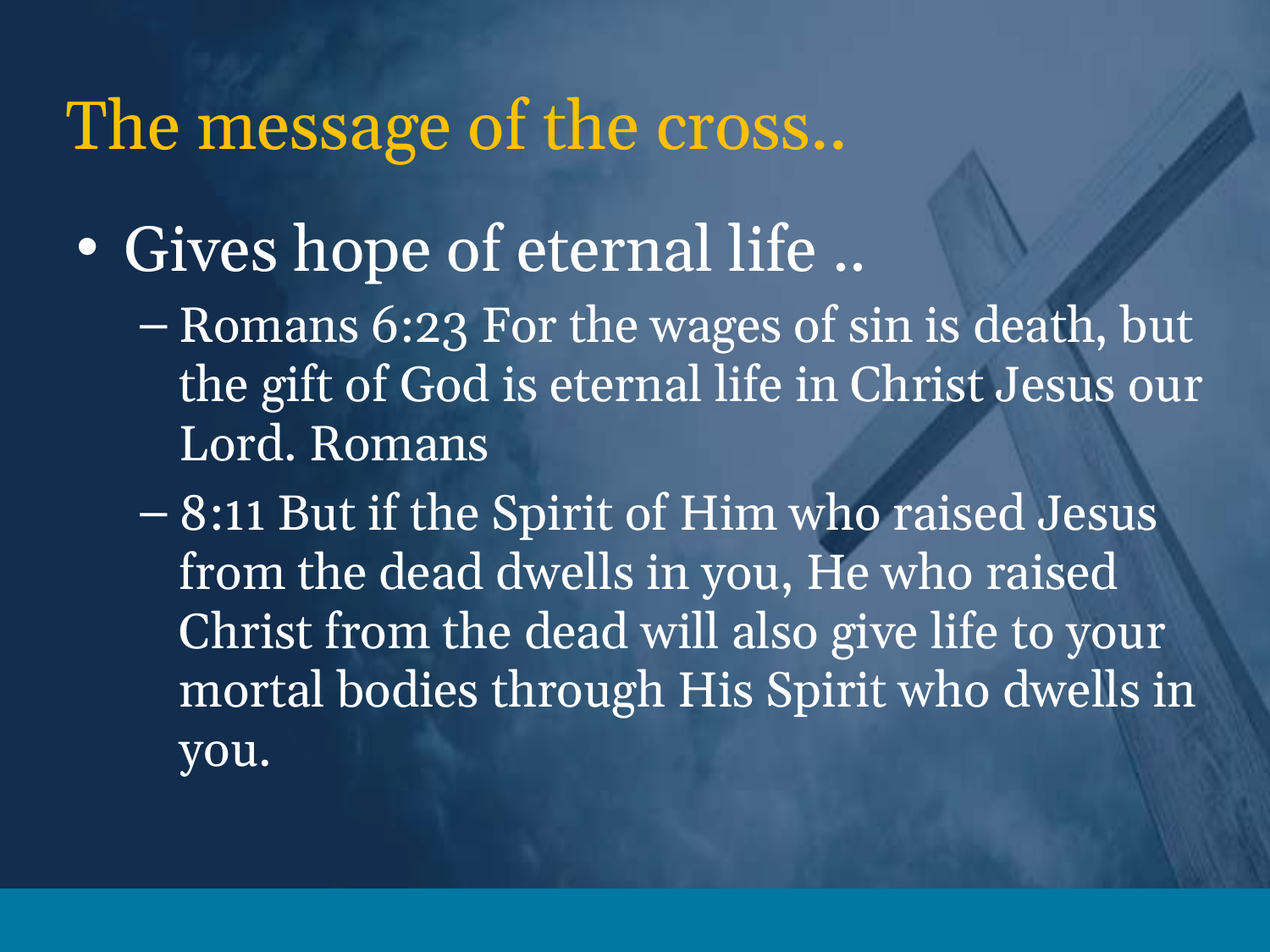

# The message of the cross..
Gives hope of eternal life ..
Romans 6:23 For the wages of sin is death, but the gift of God is eternal life in Christ Jesus our Lord. Romans
8:11 But if the Spirit of Him who raised Jesus from the dead dwells in you, He who raised Christ from the dead will also give life to your mortal bodies through His Spirit who dwells in you.